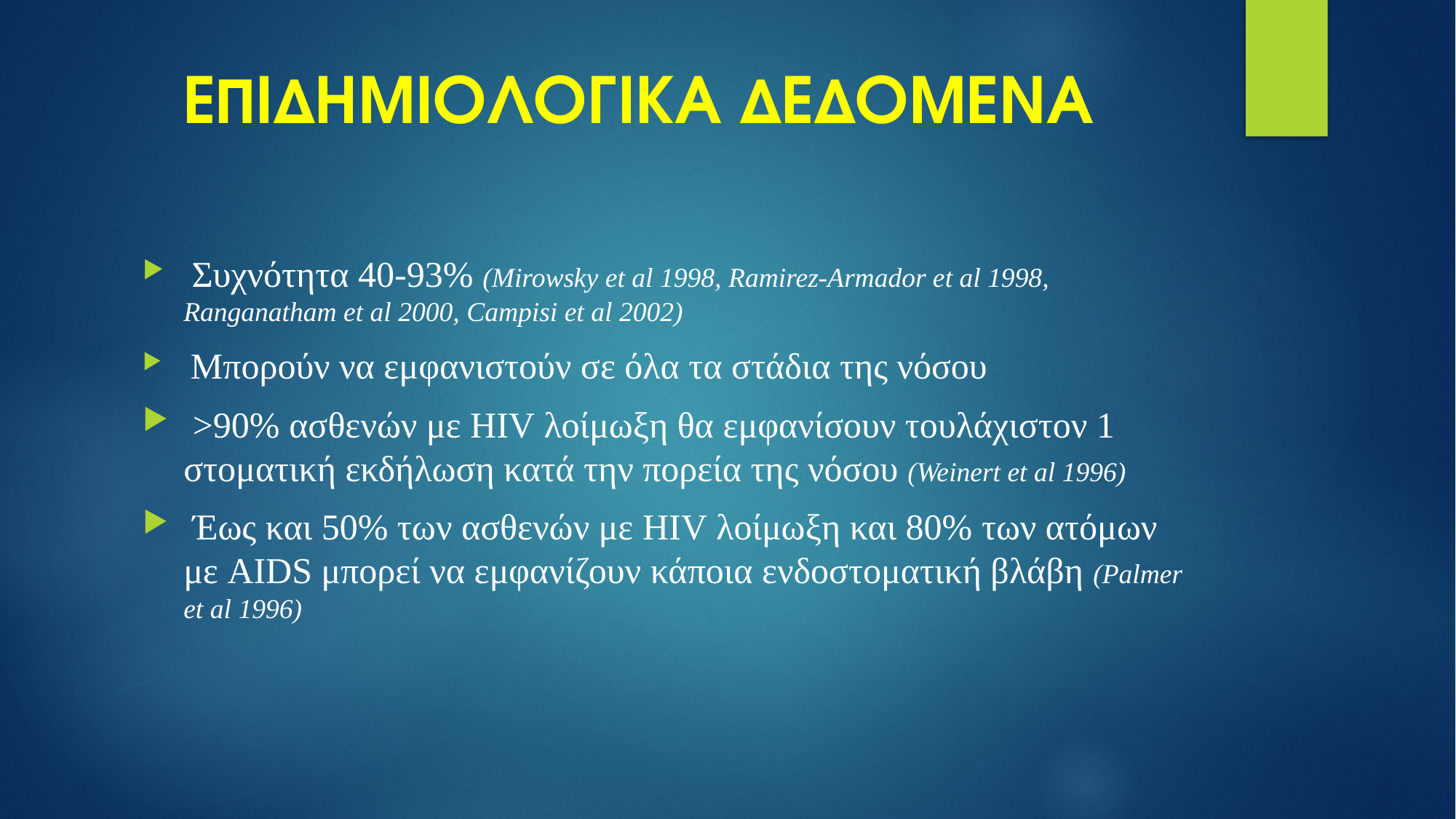

# ΕΠΙΔΗΜΙΟΛΟΓΙΚΑ ΔΕΔΟΜΕΝΑ
 Συχνότητα 40-93% (Mirowsky et al 1998, Ramirez-Armador et al 1998, Ranganatham et al 2000, Campisi et al 2002)
 Μπορούν να εμφανιστούν σε όλα τα στάδια της νόσου
 >90% ασθενών με HIV λοίμωξη θα εμφανίσουν τουλάχιστον 1 στοματική εκδήλωση κατά την πορεία της νόσου (Weinert et al 1996)
 Έως και 50% των ασθενών με HIV λοίμωξη και 80% των ατόμων με AIDS μπορεί να εμφανίζουν κάποια ενδοστοματική βλάβη (Palmer et al 1996)